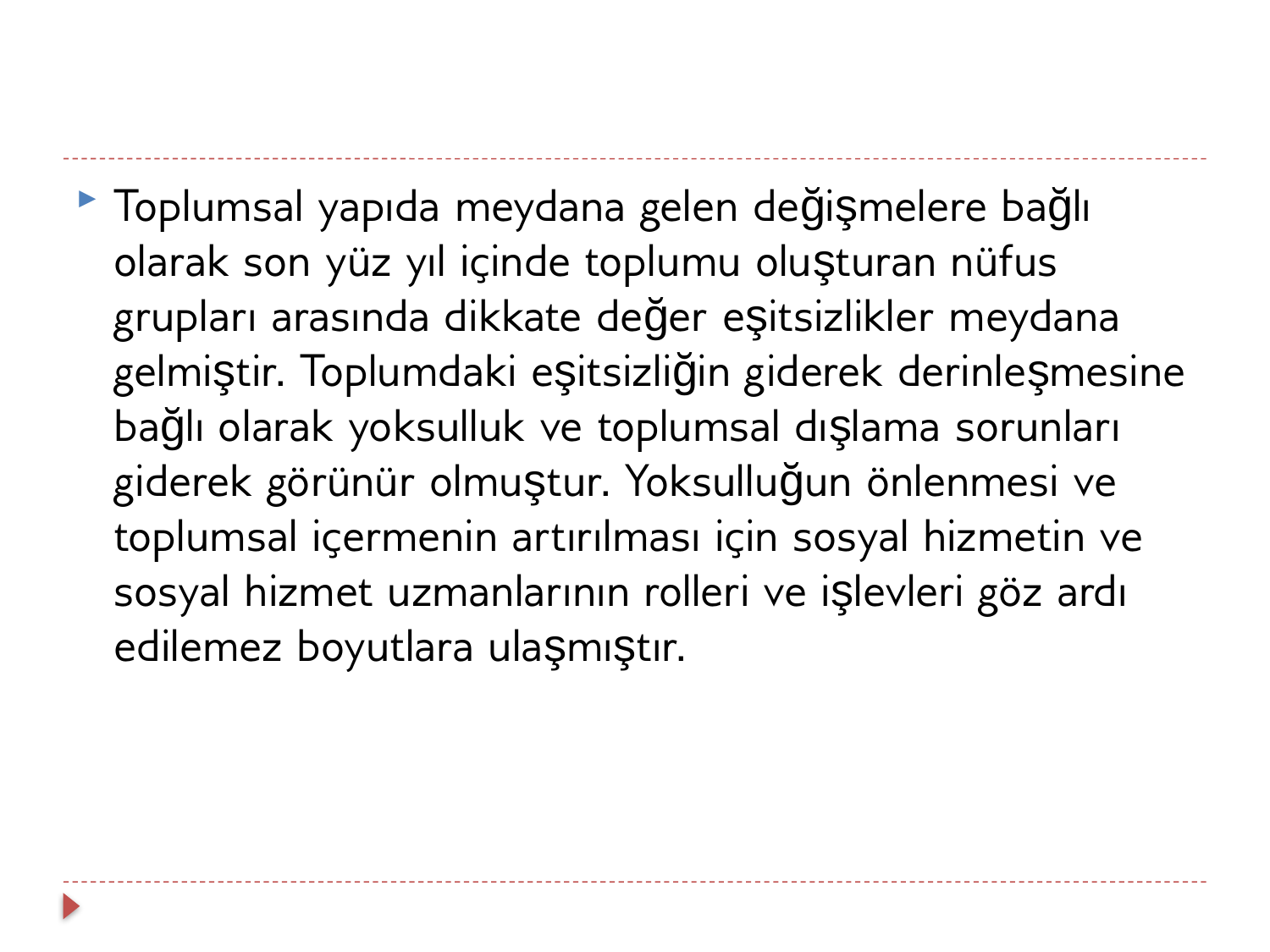

#
Toplumsal yapıda meydana gelen değişmelere bağlı olarak son yüz yıl içinde toplumu oluşturan nüfus grupları arasında dikkate değer eşitsizlikler meydana gelmiştir. Toplumdaki eşitsizliğin giderek derinleşmesine bağlı olarak yoksulluk ve toplumsal dışlama sorunları giderek görünür olmuştur. Yoksulluğun önlenmesi ve toplumsal içermenin artırılması için sosyal hizmetin ve sosyal hizmet uzmanlarının rolleri ve işlevleri göz ardı edilemez boyutlara ulaşmıştır.